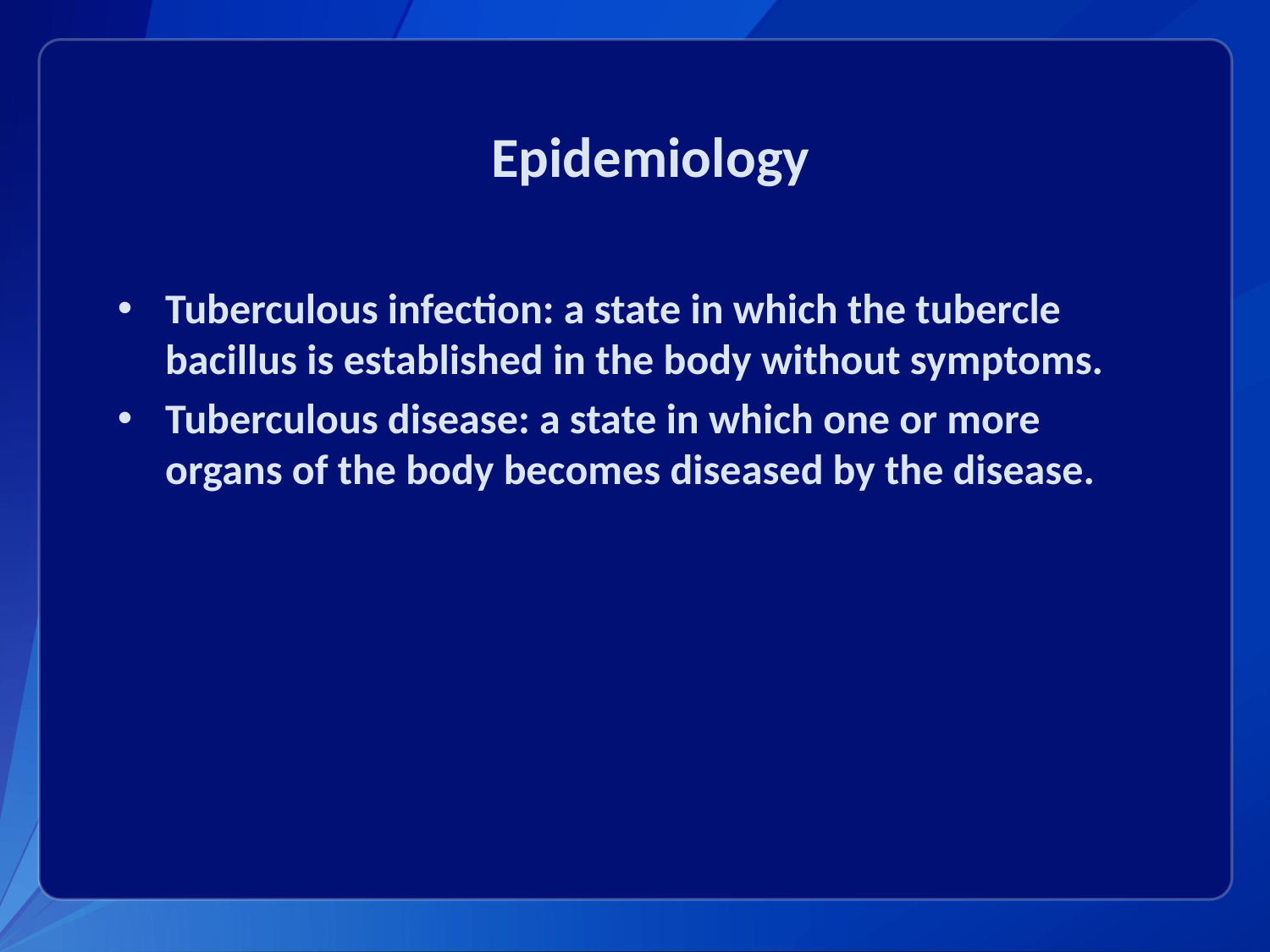

# Epidemiology

Tuberculous infection: a state in which the tubercle bacillus is established in the body without symptoms.
Tuberculous disease: a state in which one or more organs of the body becomes diseased by the disease.